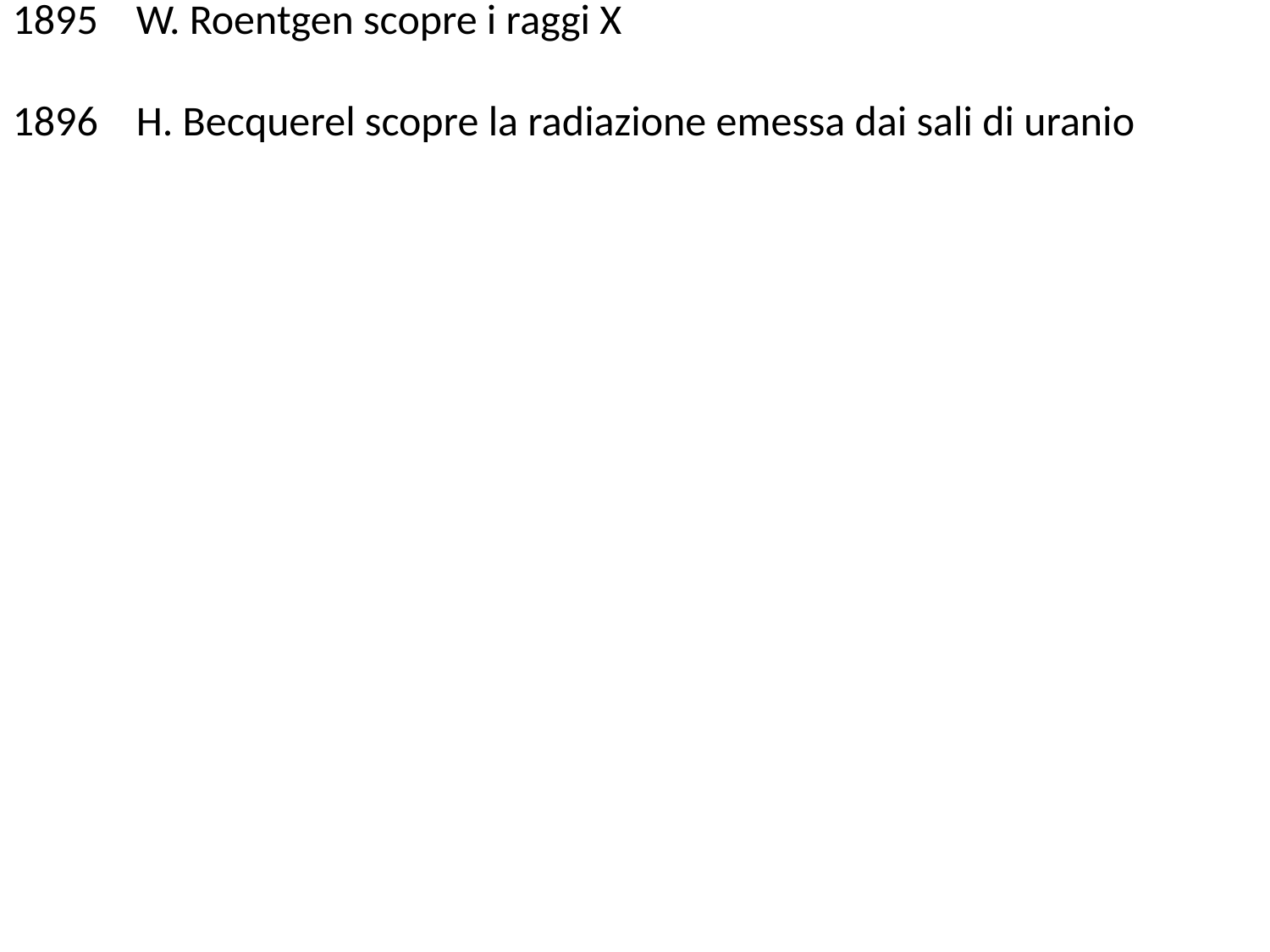

1895    W. Roentgen scopre i raggi X

1896    H. Becquerel scopre la radiazione emessa dai sali di uranio